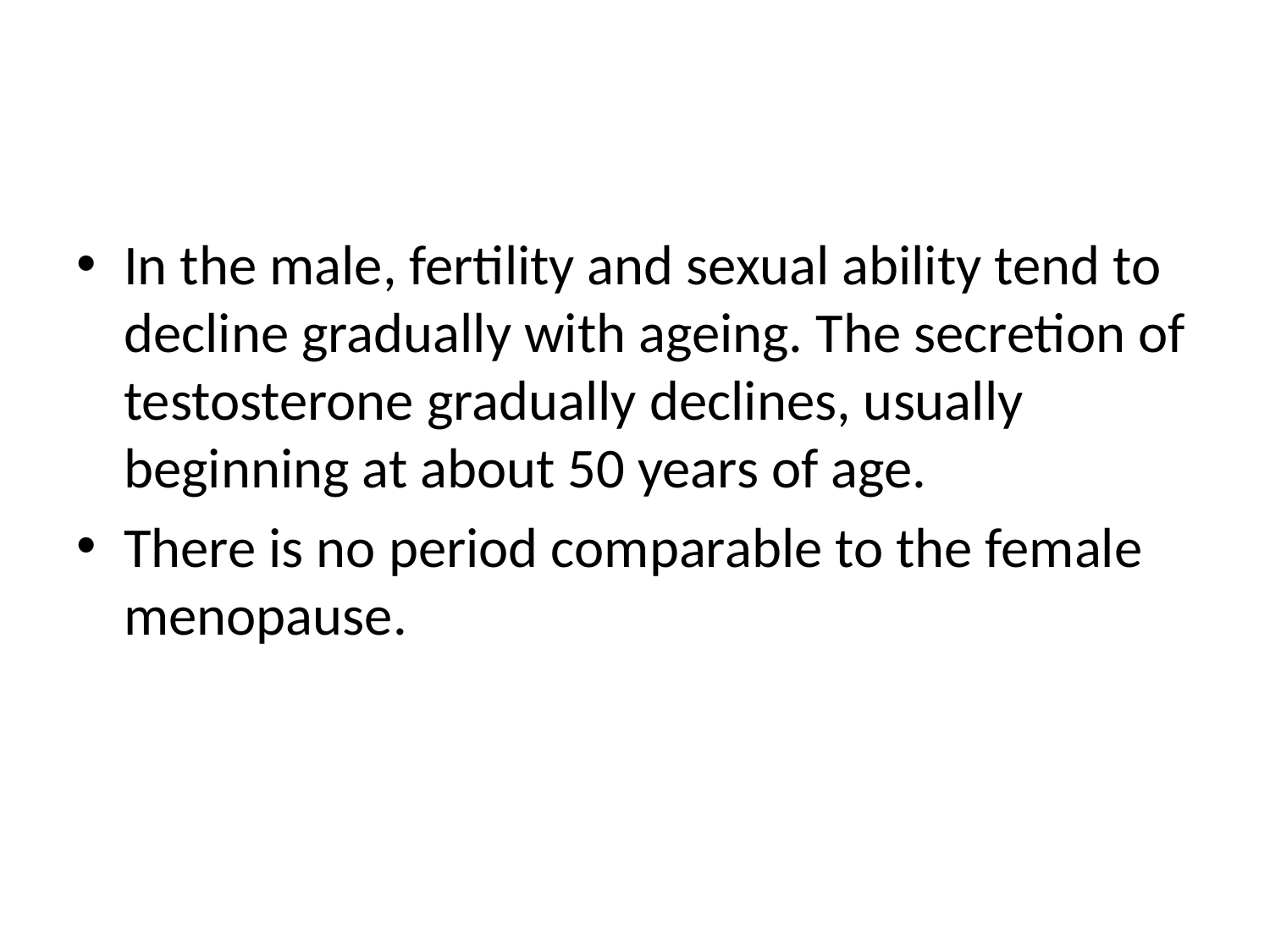

#
In the male, fertility and sexual ability tend to decline gradually with ageing. The secretion of testosterone gradually declines, usually beginning at about 50 years of age.
There is no period comparable to the female menopause.